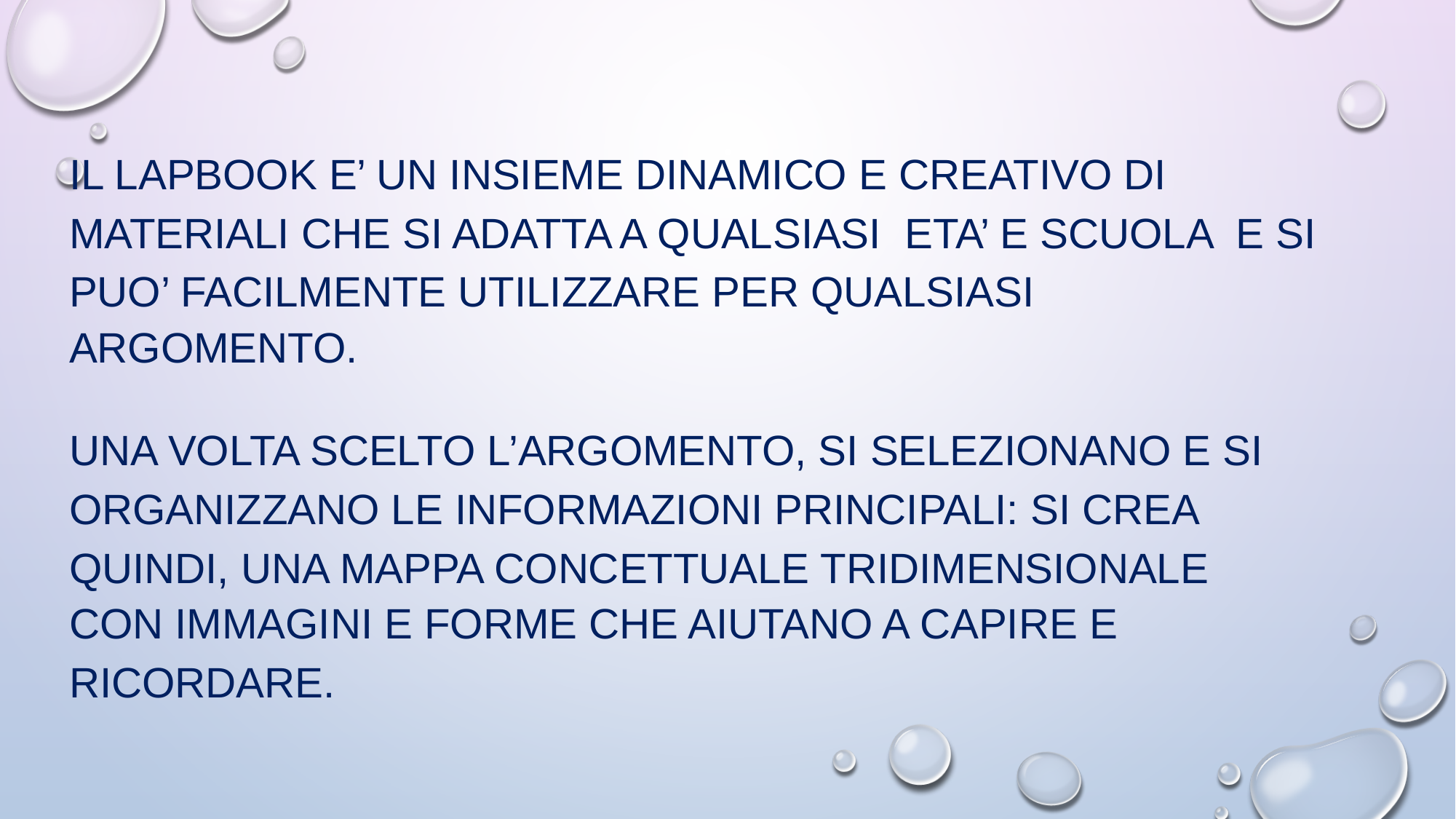

# Il lapbook e’ un insieme dinamico e creativo di materiali che si adatta a qualsiasi  eta’ e scuola  e si puo’ facilmente utilizzare per qualsiasi argomento. Una volta scelto l’argomento, si selezionano e si organizzano le informazioni principali: SI CREA QUINDI, UNA MAPPA CONCETTUALE TRIDIMENSIONALE CON IMMAGINI E FORME CHE AIUTANO A CAPIRE E RICORDARE.